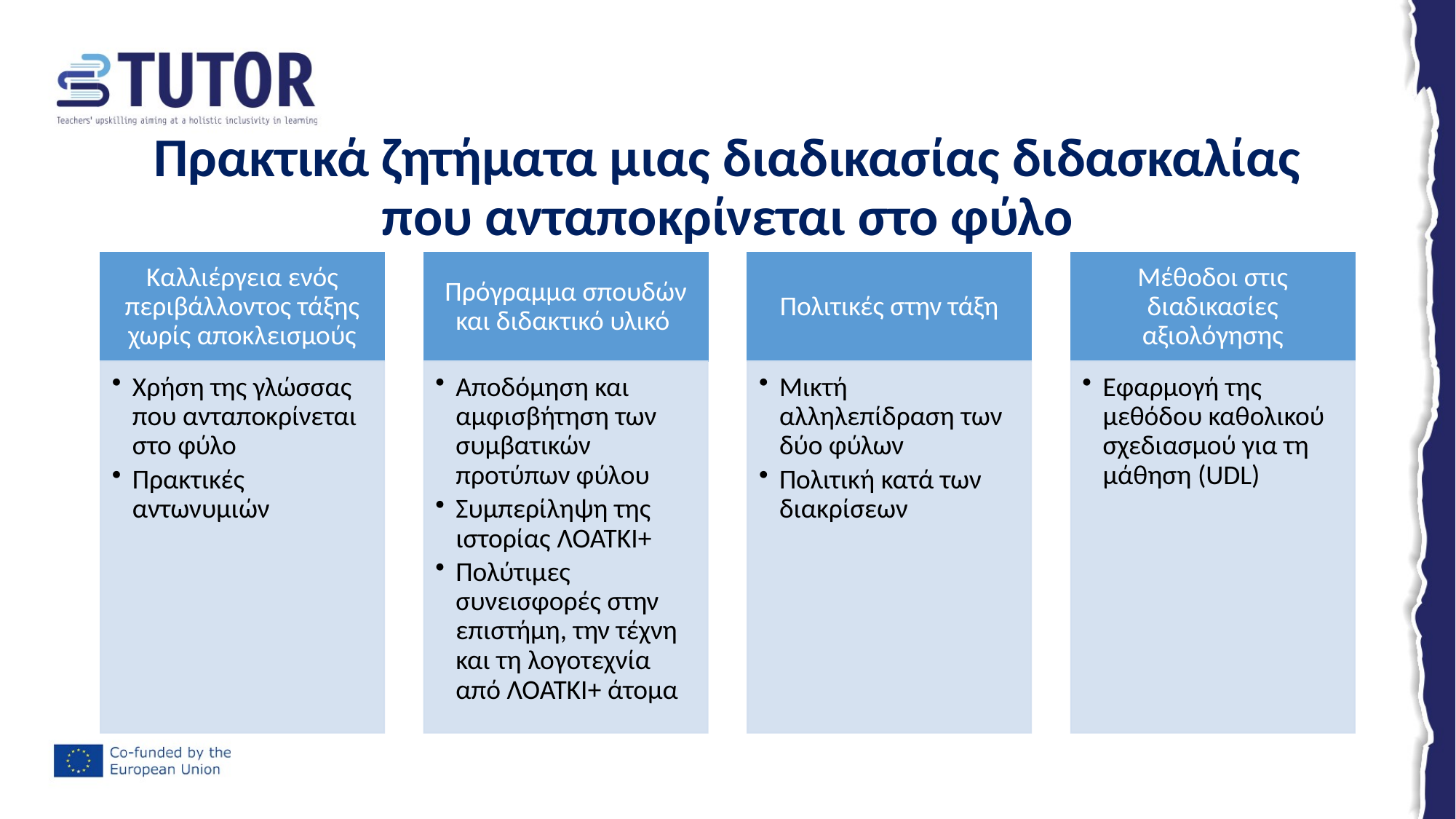

# Πρακτικά ζητήματα μιας διαδικασίας διδασκαλίας που ανταποκρίνεται στο φύλο
Καλλιέργεια ενός περιβάλλοντος τάξης χωρίς αποκλεισμούς
Χρήση της γλώσσας που ανταποκρίνεται στο φύλο
Πρακτικές αντωνυμιών
Πρόγραμμα σπουδών και διδακτικό υλικό
Αποδόμηση και αμφισβήτηση των συμβατικών προτύπων φύλου
Συμπερίληψη της ιστορίας ΛΟΑΤΚΙ+
Πολύτιμες συνεισφορές στην επιστήμη, την τέχνη και τη λογοτεχνία από ΛΟΑΤΚΙ+ άτομα
Πολιτικές στην τάξη
Μικτή αλληλεπίδραση των δύο φύλων
Πολιτική κατά των διακρίσεων
Μέθοδοι στις διαδικασίες αξιολόγησης
Εφαρμογή της μεθόδου καθολικού σχεδιασμού για τη μάθηση (UDL)